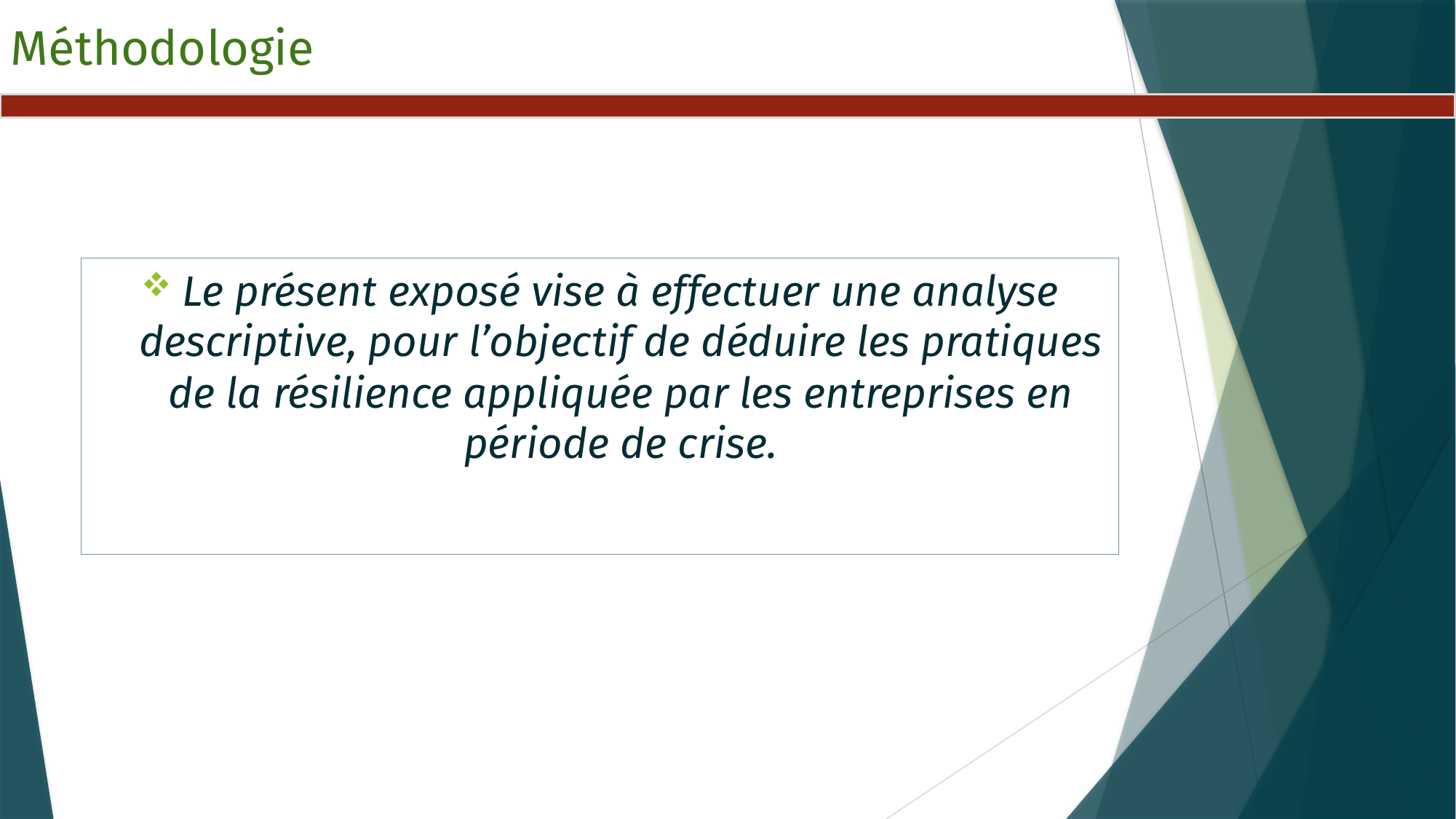

Méthodologie

Le présent exposé vise à effectuer une analyse descriptive, pour l’objectif de déduire les pratiques de la résilience appliquée par les entreprises en période de crise.